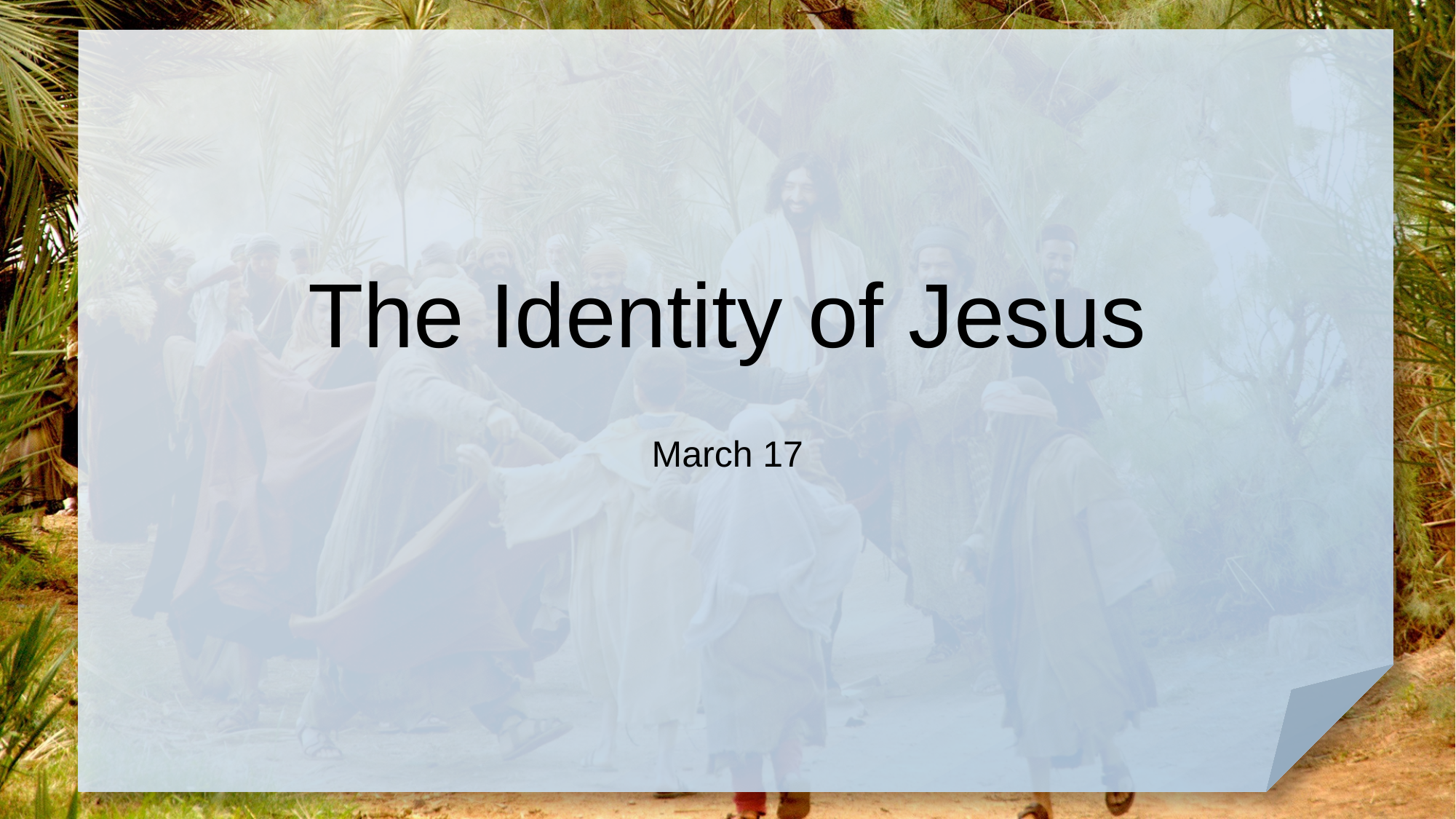

# The Identity of Jesus
March 17